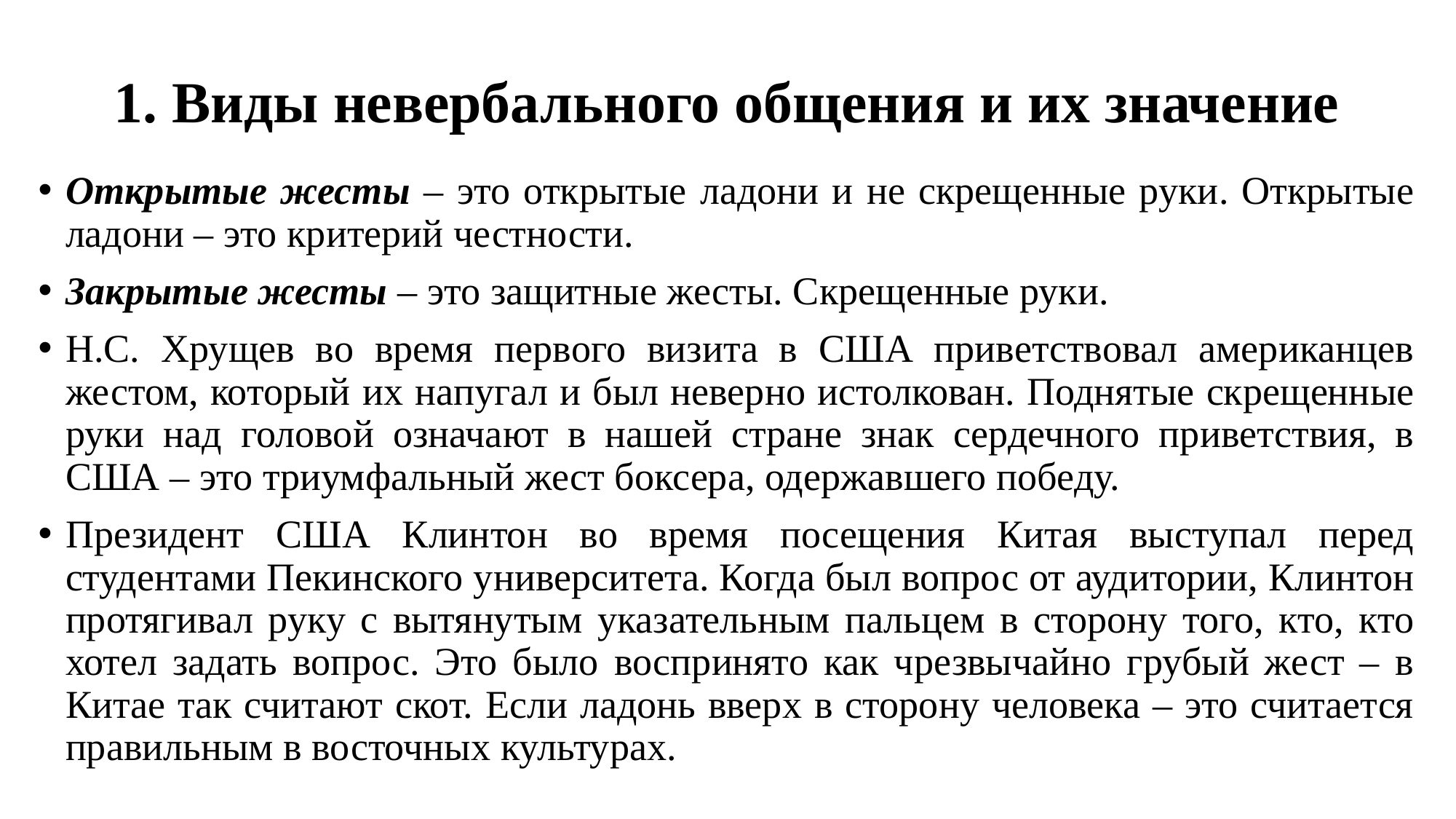

# 1. Виды невербального общения и их значение
Открытые жесты – это открытые ладони и не скрещенные руки. Открытые ладони – это критерий честности.
Закрытые жесты – это защитные жесты. Скрещенные руки.
Н.С. Хрущев во время первого визита в США приветствовал американцев жестом, который их напугал и был неверно истолкован. Поднятые скрещенные руки над головой означают в нашей стране знак сердечного приветствия, в США – это триумфальный жест боксера, одержавшего победу.
Президент США Клинтон во время посещения Китая выступал перед студентами Пекинского университета. Когда был вопрос от аудитории, Клинтон протягивал руку с вытянутым указательным пальцем в сторону того, кто, кто хотел задать вопрос. Это было воспринято как чрезвычайно грубый жест – в Китае так считают скот. Если ладонь вверх в сторону человека – это считается правильным в восточных культурах.